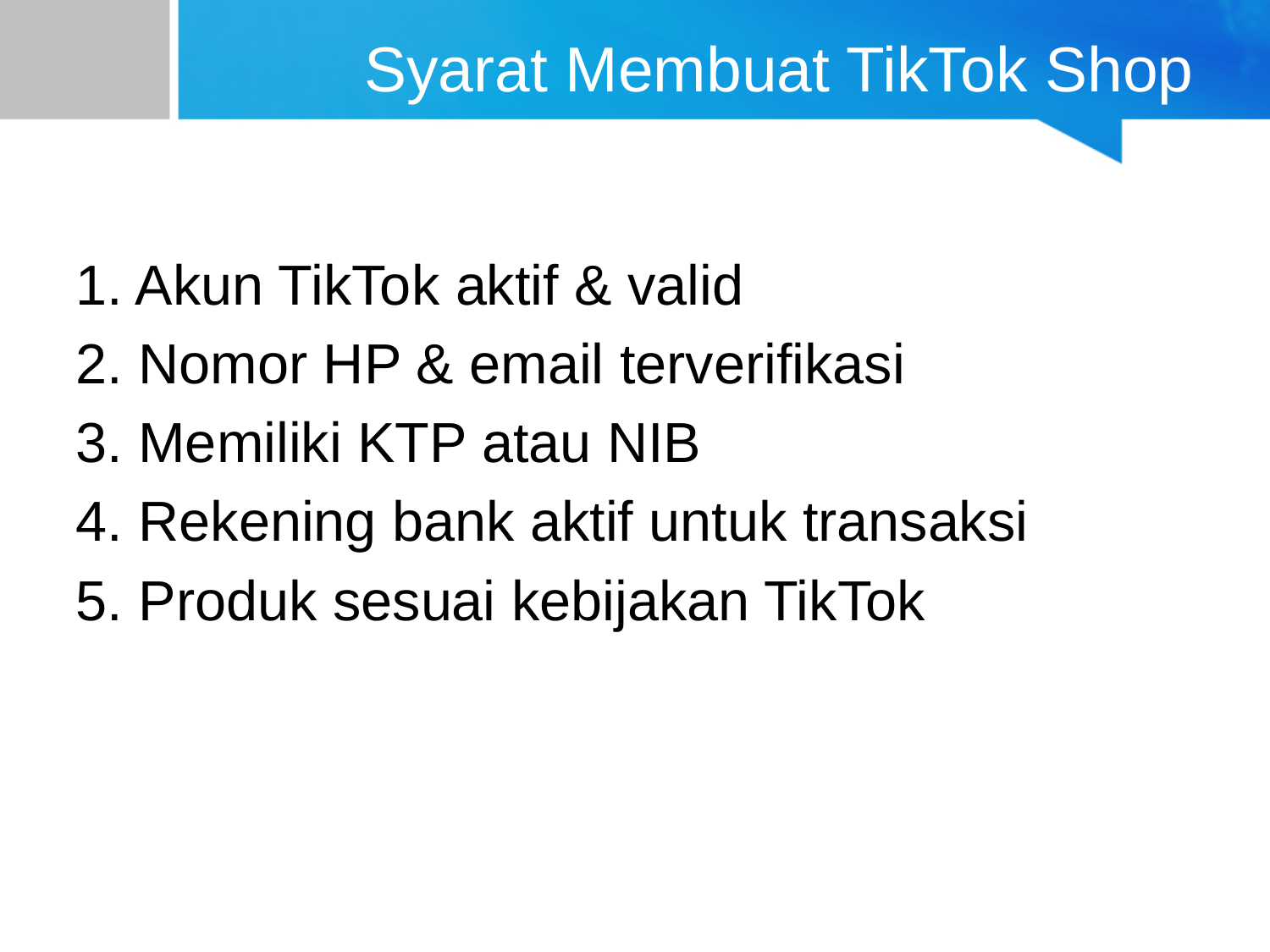

# Syarat Membuat TikTok Shop

1. Akun TikTok aktif & valid
2. Nomor HP & email terverifikasi
3. Memiliki KTP atau NIB
4. Rekening bank aktif untuk transaksi
5. Produk sesuai kebijakan TikTok